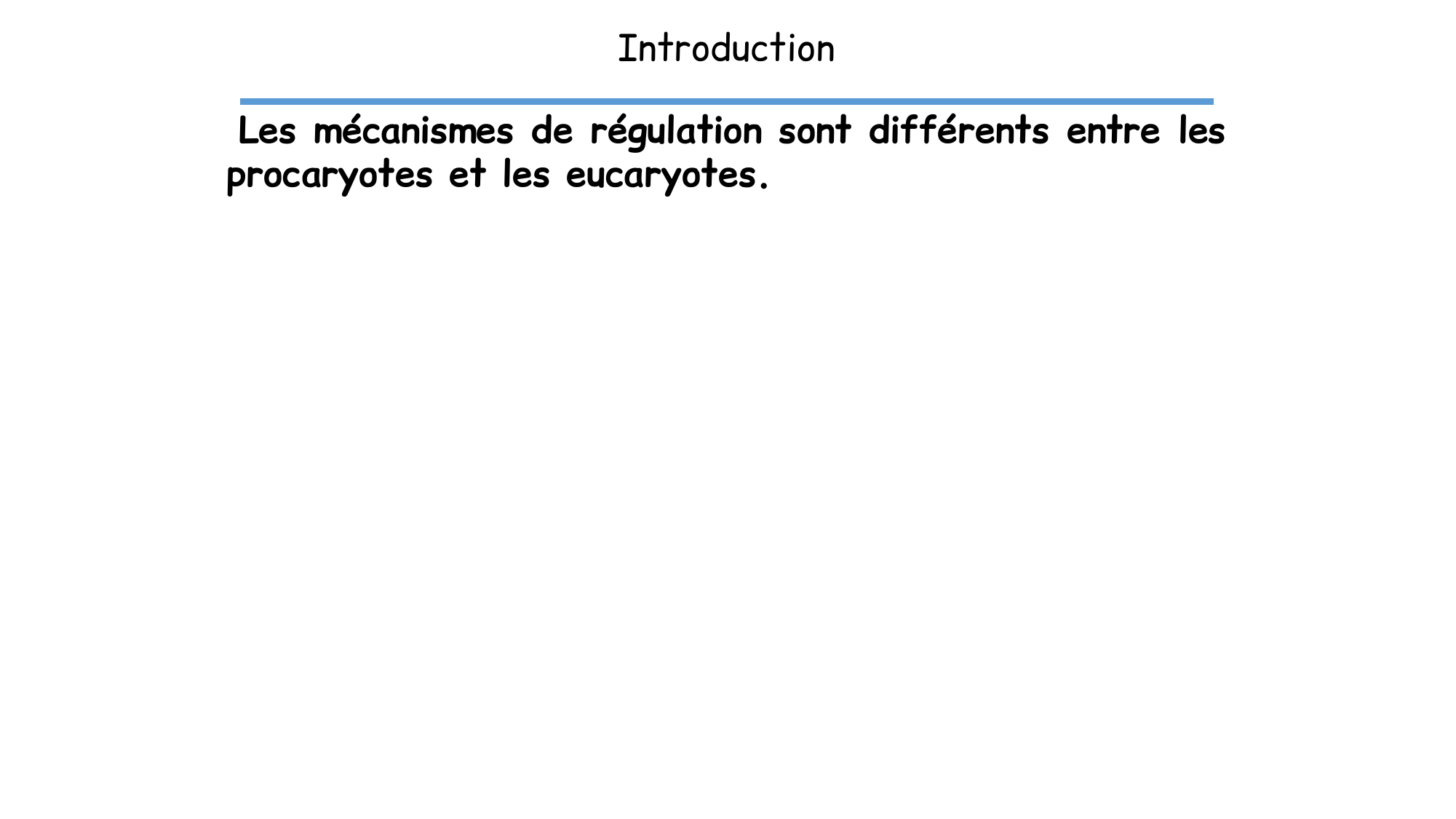

Introduction
 Les mécanismes de régulation sont différents entre les procaryotes et les eucaryotes.